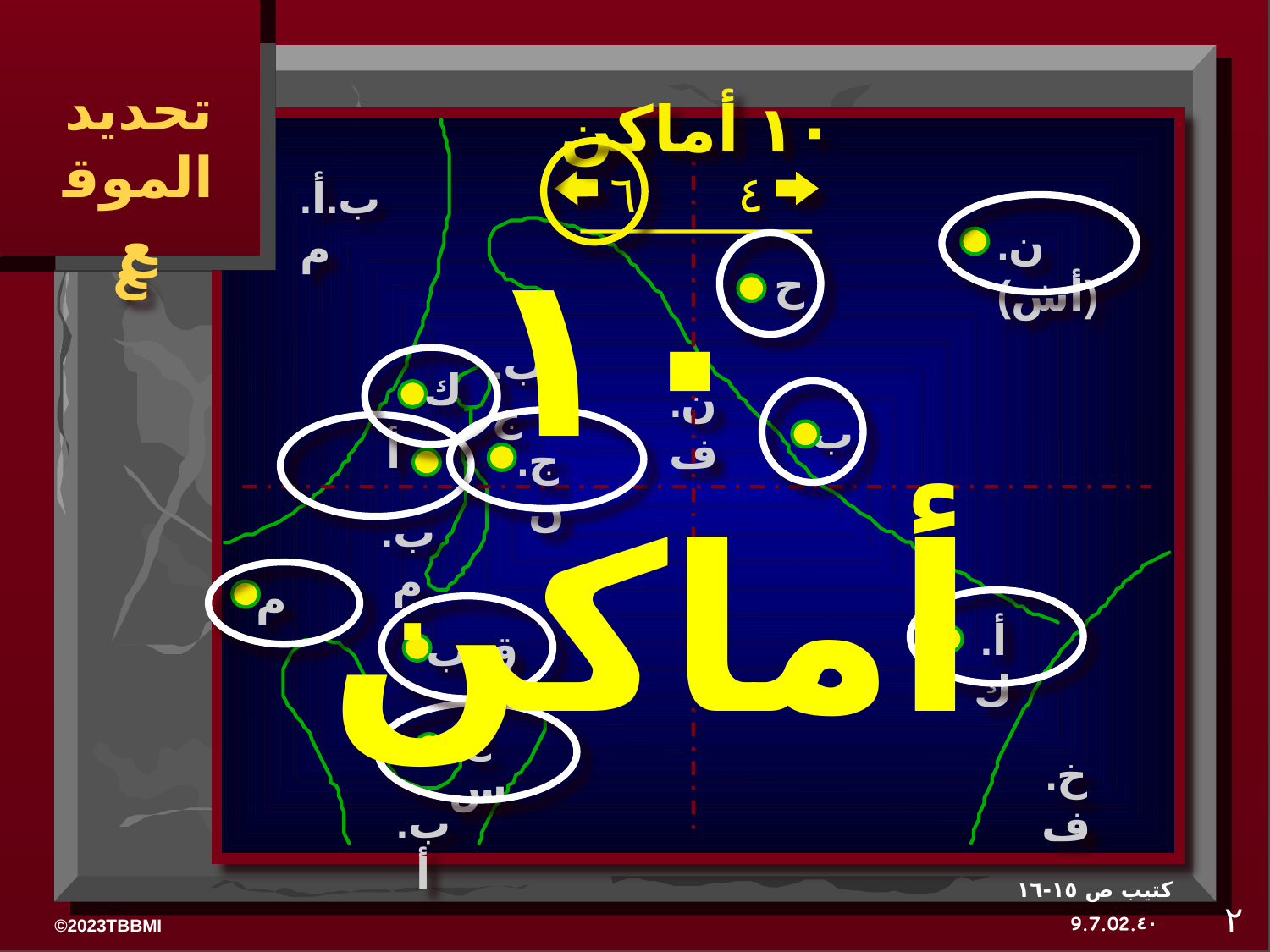

تحديد الموقع
١٠ أماكن

٦
٤
ب.أ.م

١٠ أماكن
ن.(أش)

ح

ب.ج

ك

ن.ف

ب

أ

ج.ن

ب.م

م

أ.ك

ق.ب

ج.س

خ.ف
ب.أ

كتيب ص ١٥-١٦
٢
٤٠